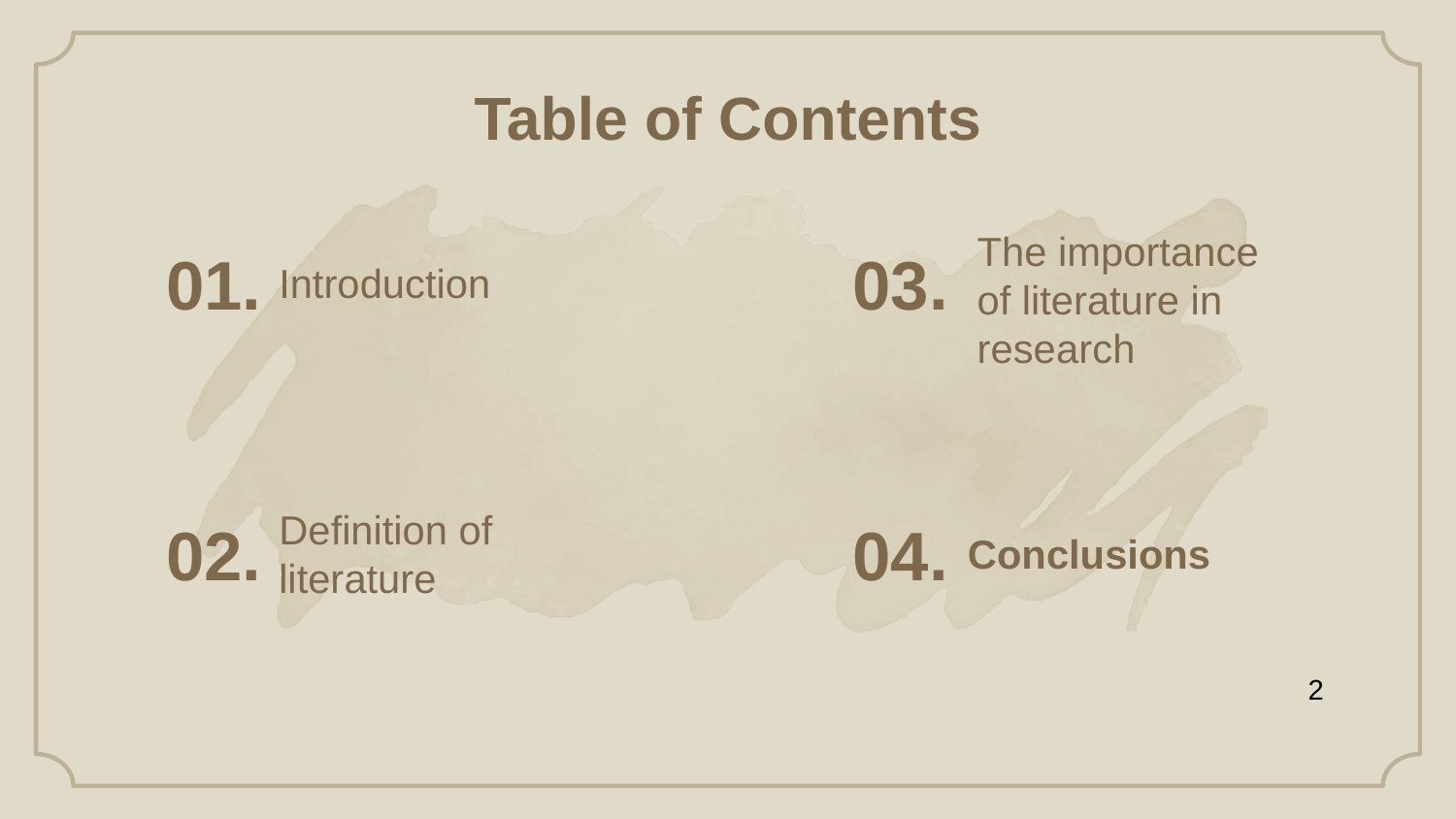

Table of Contents
01.
03.
# Introduction
The importance of literature in research
02.
04.
Definition of literature
Conclusions
2